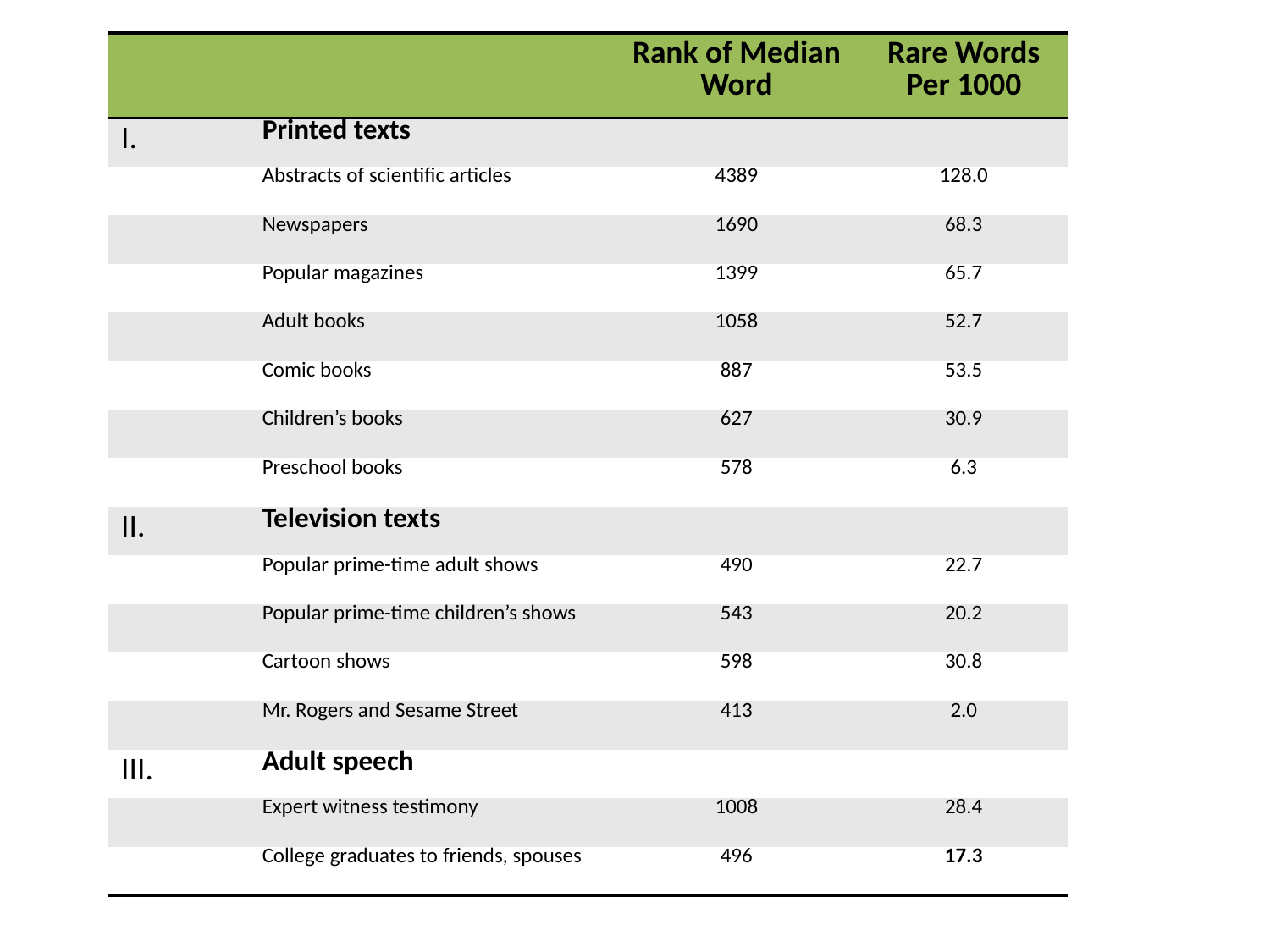

|  |  | Rank of Median Word | Rare Words Per 1000 |
| --- | --- | --- | --- |
| I. | Printed texts |  |  |
|  | Abstracts of scientific articles | 4389 | 128.0 |
|  | Newspapers | 1690 | 68.3 |
|  | Popular magazines | 1399 | 65.7 |
|  | Adult books | 1058 | 52.7 |
|  | Comic books | 887 | 53.5 |
|  | Children’s books | 627 | 30.9 |
|  | Preschool books | 578 | 6.3 |
| II. | Television texts |  |  |
|  | Popular prime-time adult shows | 490 | 22.7 |
|  | Popular prime-time children’s shows | 543 | 20.2 |
|  | Cartoon shows | 598 | 30.8 |
|  | Mr. Rogers and Sesame Street | 413 | 2.0 |
| III. | Adult speech |  |  |
|  | Expert witness testimony | 1008 | 28.4 |
|  | College graduates to friends, spouses | 496 | 17.3 |